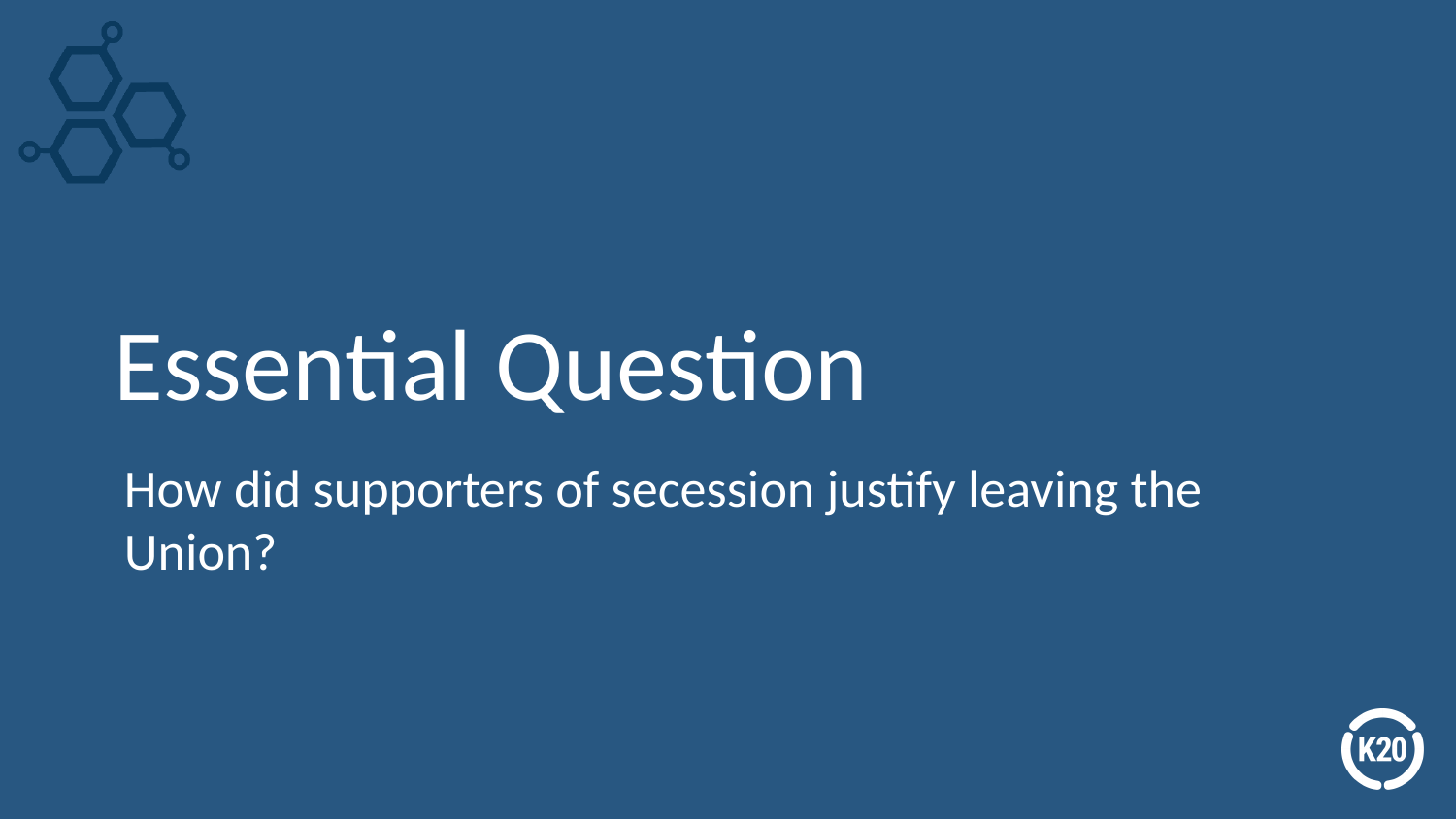

# Essential Question
How did supporters of secession justify leaving the Union?